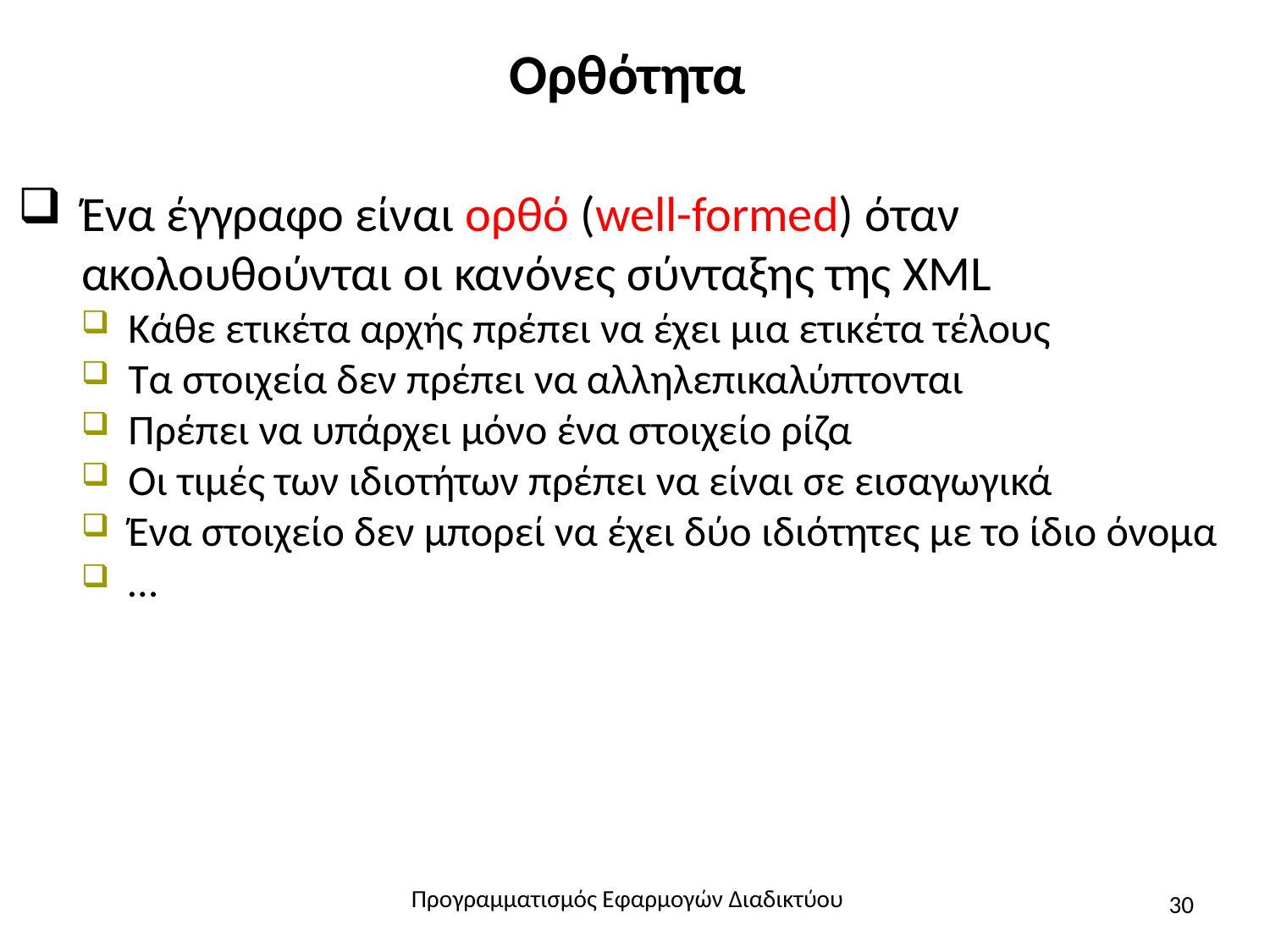

# Ορθότητα
Ένα έγγραφο είναι ορθό (well-formed) όταν ακολουθούνται οι κανόνες σύνταξης της XML
 Κάθε ετικέτα αρχής πρέπει να έχει μια ετικέτα τέλους
 Τα στοιχεία δεν πρέπει να αλληλεπικαλύπτονται
 Πρέπει να υπάρχει μόνο ένα στοιχείο ρίζα
 Οι τιμές των ιδιοτήτων πρέπει να είναι σε εισαγωγικά
 Ένα στοιχείο δεν μπορεί να έχει δύο ιδιότητες με το ίδιο όνομα
 …
Προγραμματισμός Εφαρμογών Διαδικτύου
30